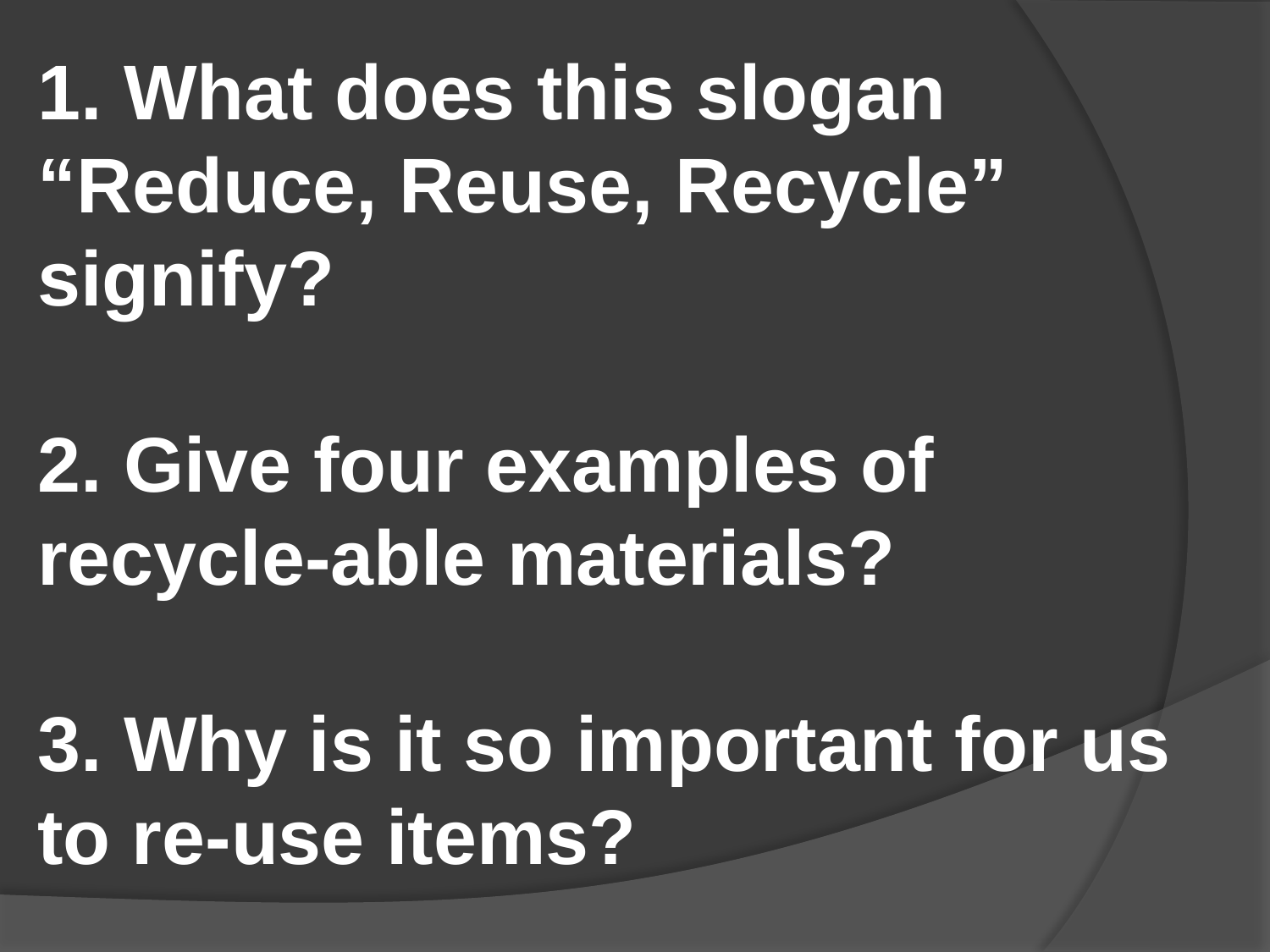

1. What does this slogan “Reduce, Reuse, Recycle” signify?

2. Give four examples of recycle-able materials?

3. Why is it so important for us to re-use items?